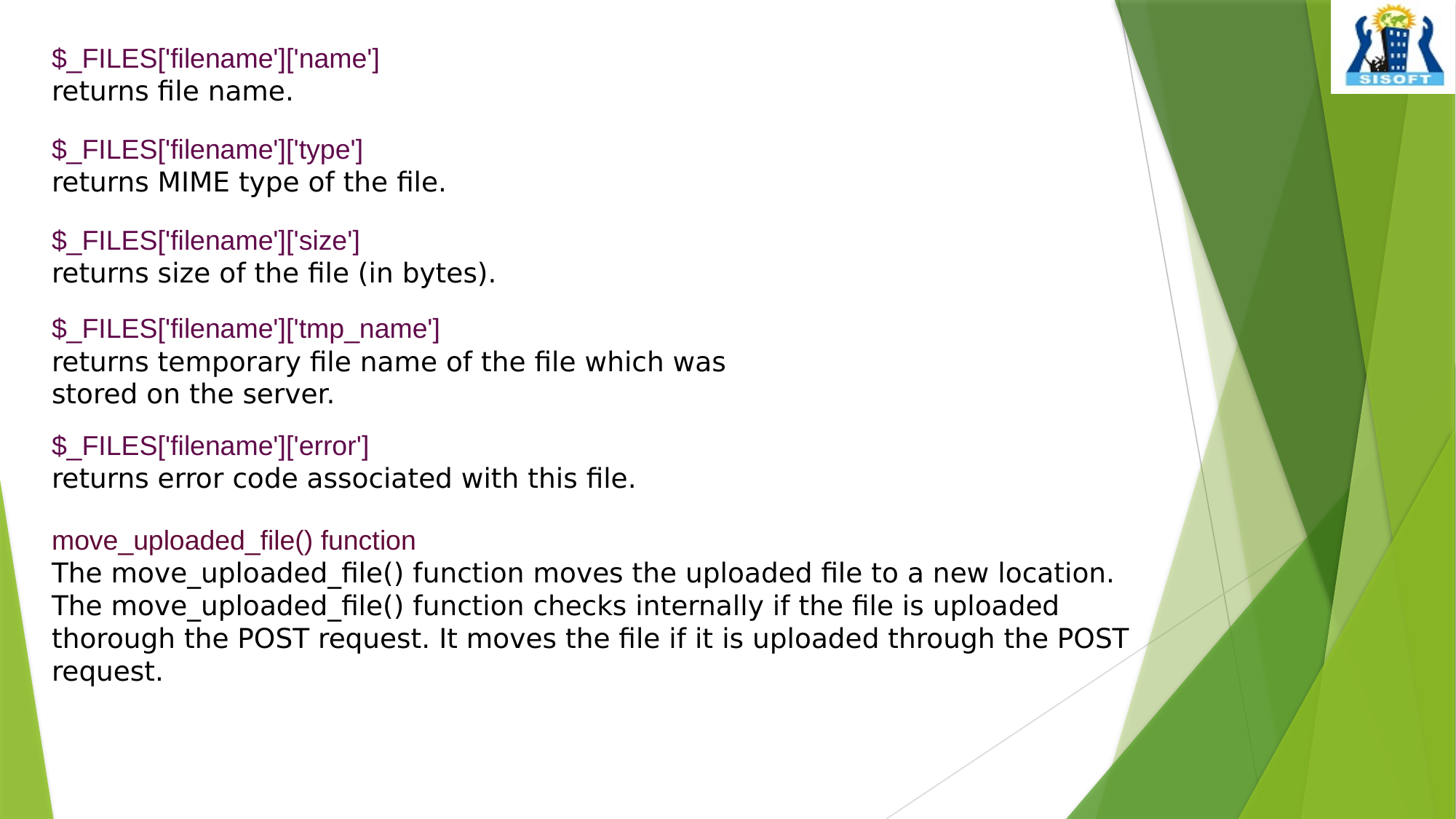

$_FILES['filename']['name']
returns file name.
$_FILES['filename']['type']
returns MIME type of the file.
$_FILES['filename']['size']
returns size of the file (in bytes).
$_FILES['filename']['tmp_name']
returns temporary file name of the file which was stored on the server.
$_FILES['filename']['error']
returns error code associated with this file.
move_uploaded_file() function
The move_uploaded_file() function moves the uploaded file to a new location. The move_uploaded_file() function checks internally if the file is uploaded thorough the POST request. It moves the file if it is uploaded through the POST request.